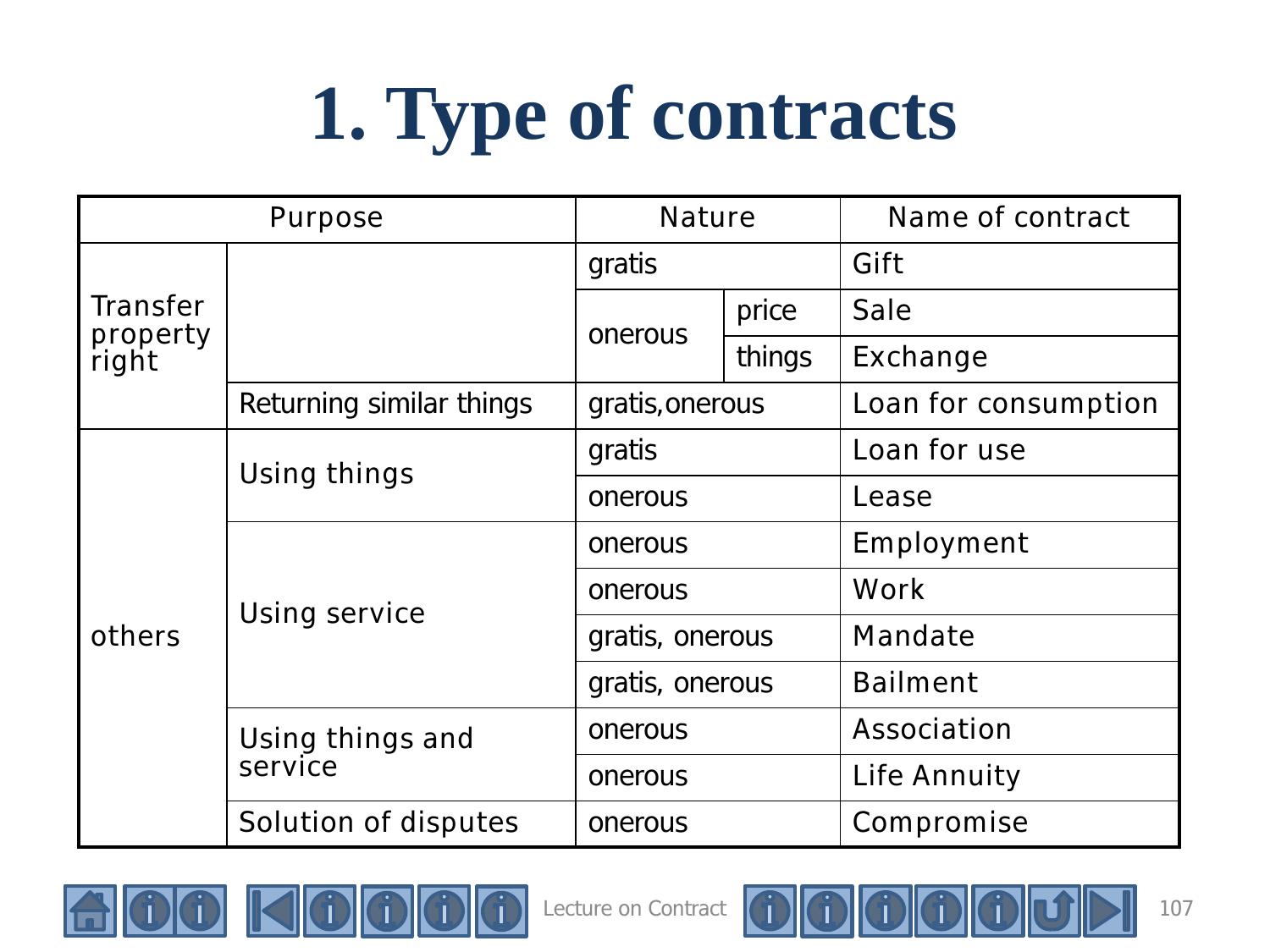

1. Type of contracts
| Purpose |  | Nature |  | Name of contract |
| --- | --- | --- | --- | --- |
| Transfer property right |  | gratis |  | Gift |
|  |  | onerous | price | Sale |
|  |  |  | things | Exchange |
|  | Returning similar things | gratis,onerous |  | Loan for consumption |
| others | Using things | gratis |  | Loan for use |
|  |  | onerous |  | Lease |
|  | Using service | onerous |  | Employment |
|  |  | onerous |  | Work |
|  |  | gratis, onerous |  | Mandate |
|  |  | gratis, onerous |  | Bailment |
|  | Using things and service | onerous |  | Association |
|  |  | onerous |  | Life Annuity |
|  | Solution of disputes | onerous |  | Compromise |
Lecture on Contract
107